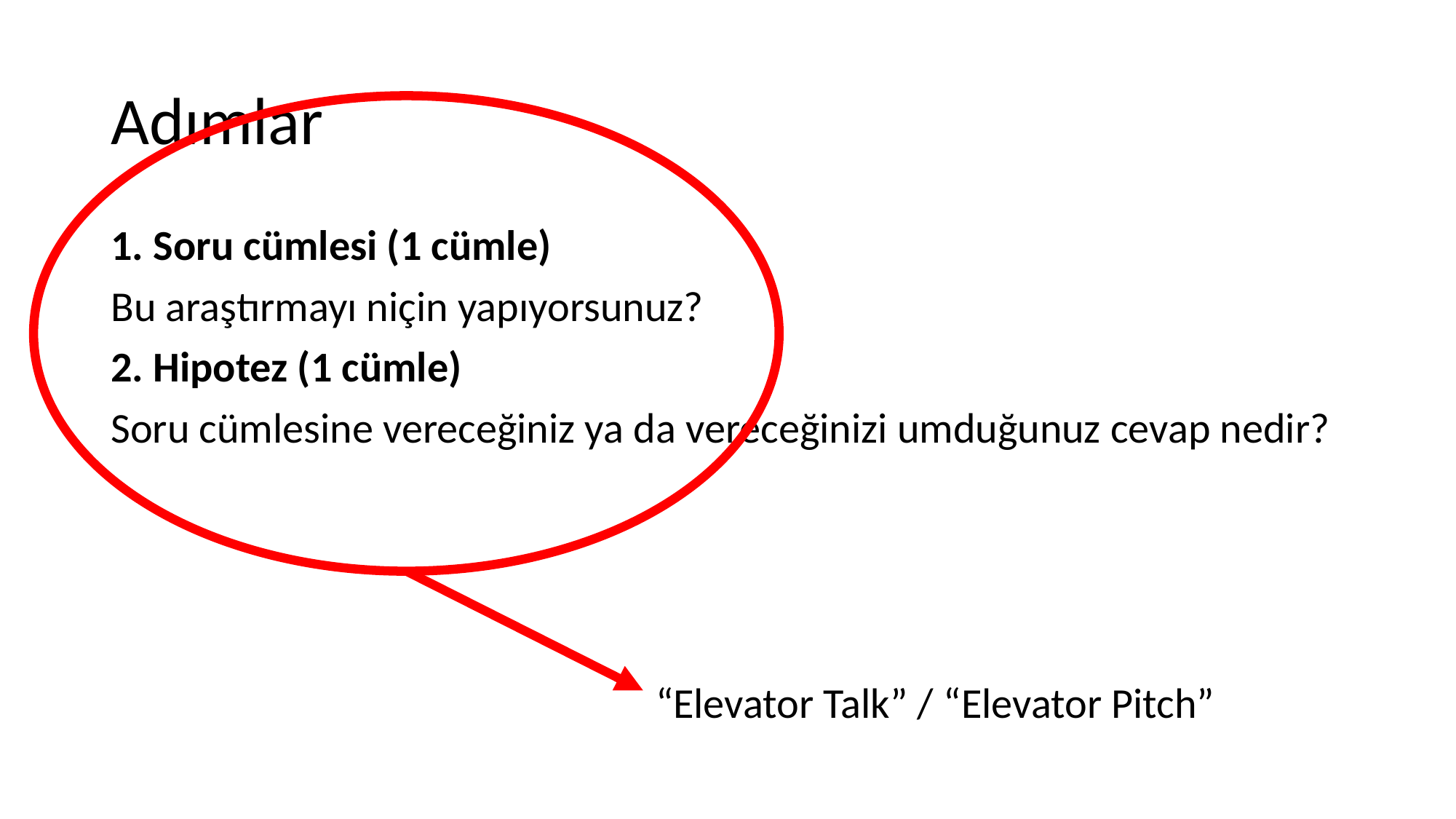

# Adımlar

1. Soru cümlesi (1 cümle)
Bu araştırmayı niçin yapıyorsunuz?
2. Hipotez (1 cümle)
Soru cümlesine vereceğiniz ya da vereceğinizi umduğunuz cevap nedir?
“Elevator Talk” / “Elevator Pitch”